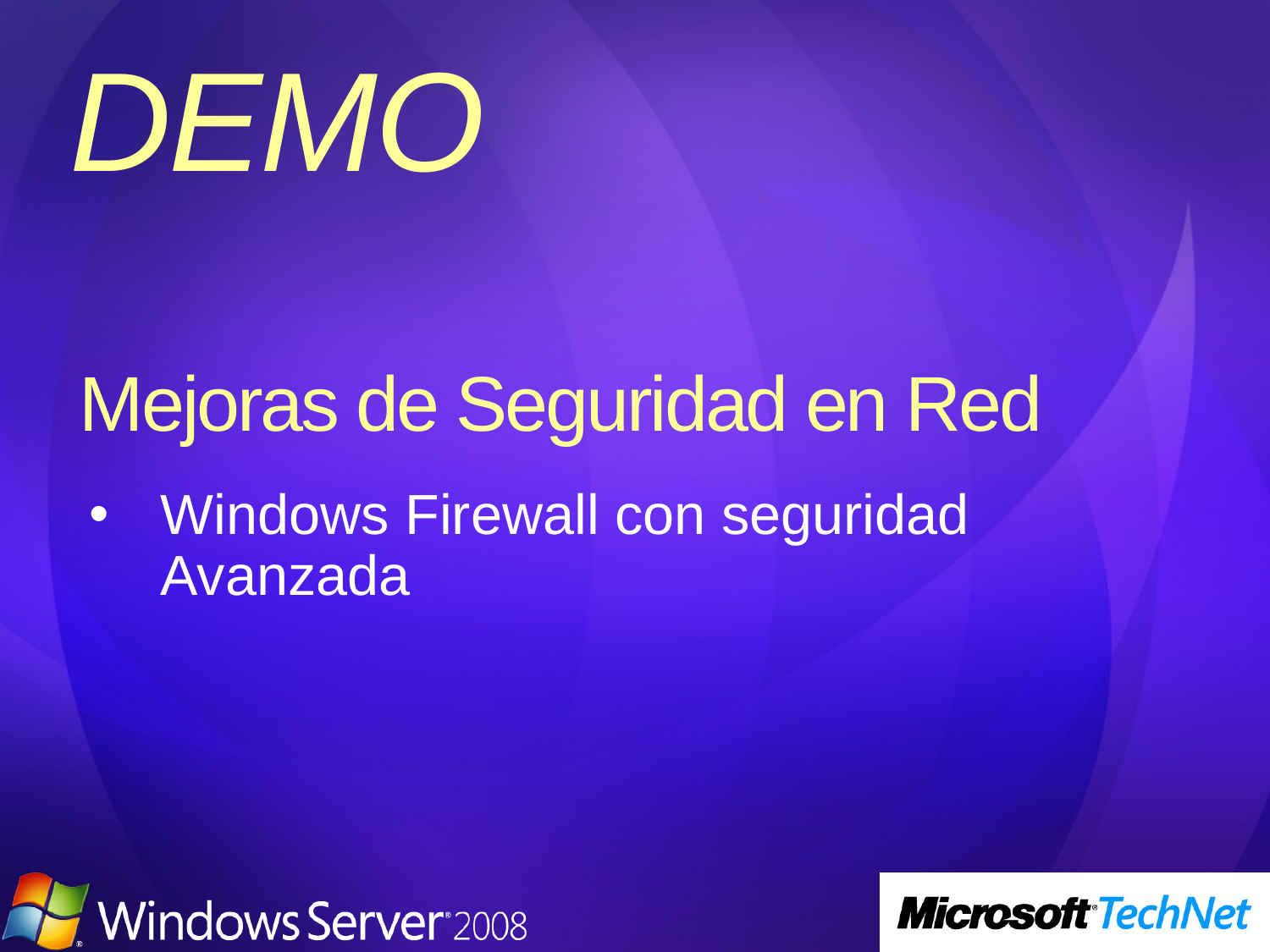

Mejoras de Seguridad en Red
Windows Firewall con seguridad Avanzada